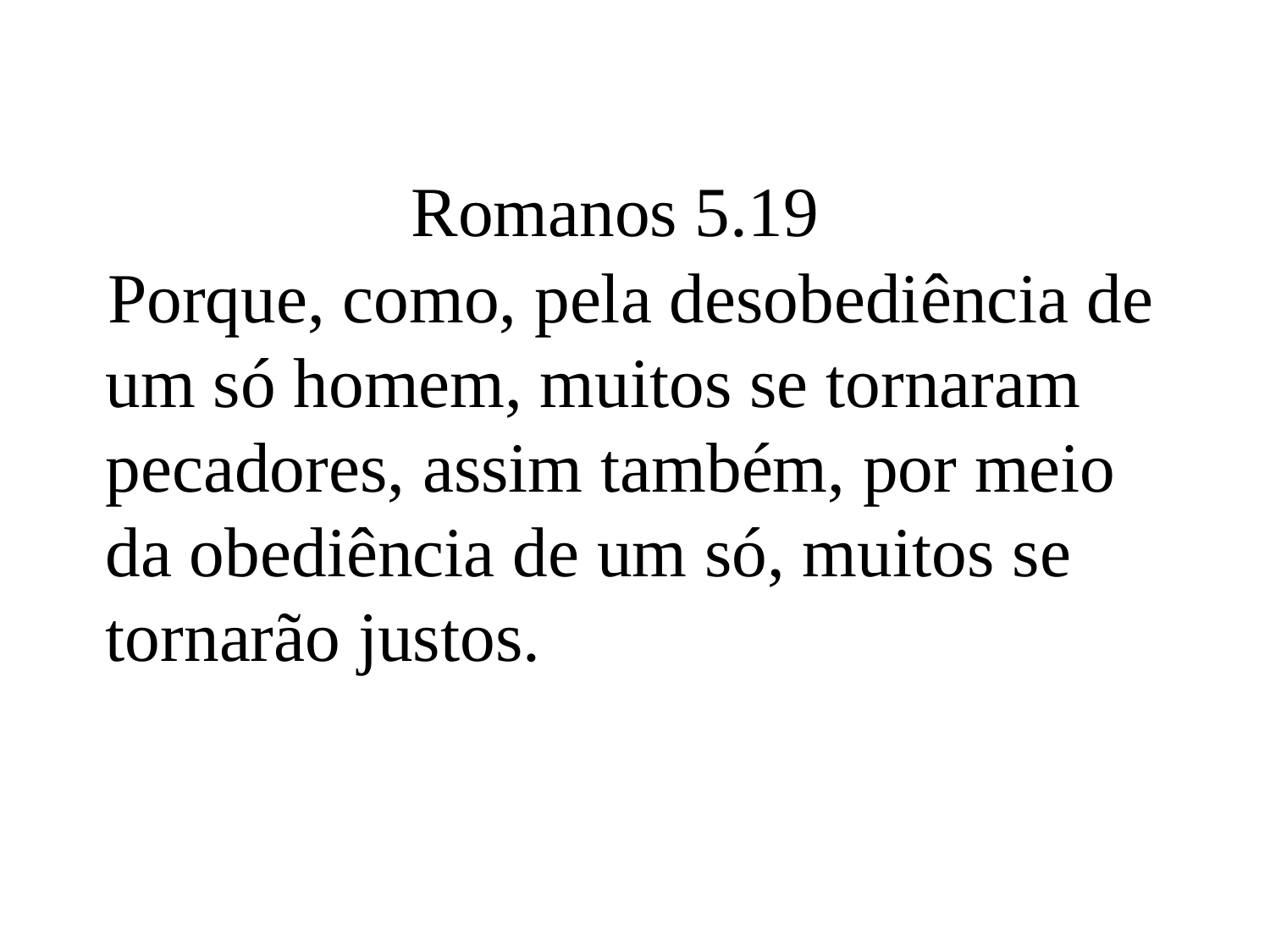

Romanos 5.19
      Porque, como, pela desobediência de um só homem, muitos se tornaram pecadores, assim também, por meio da obediência de um só, muitos se tornarão justos.